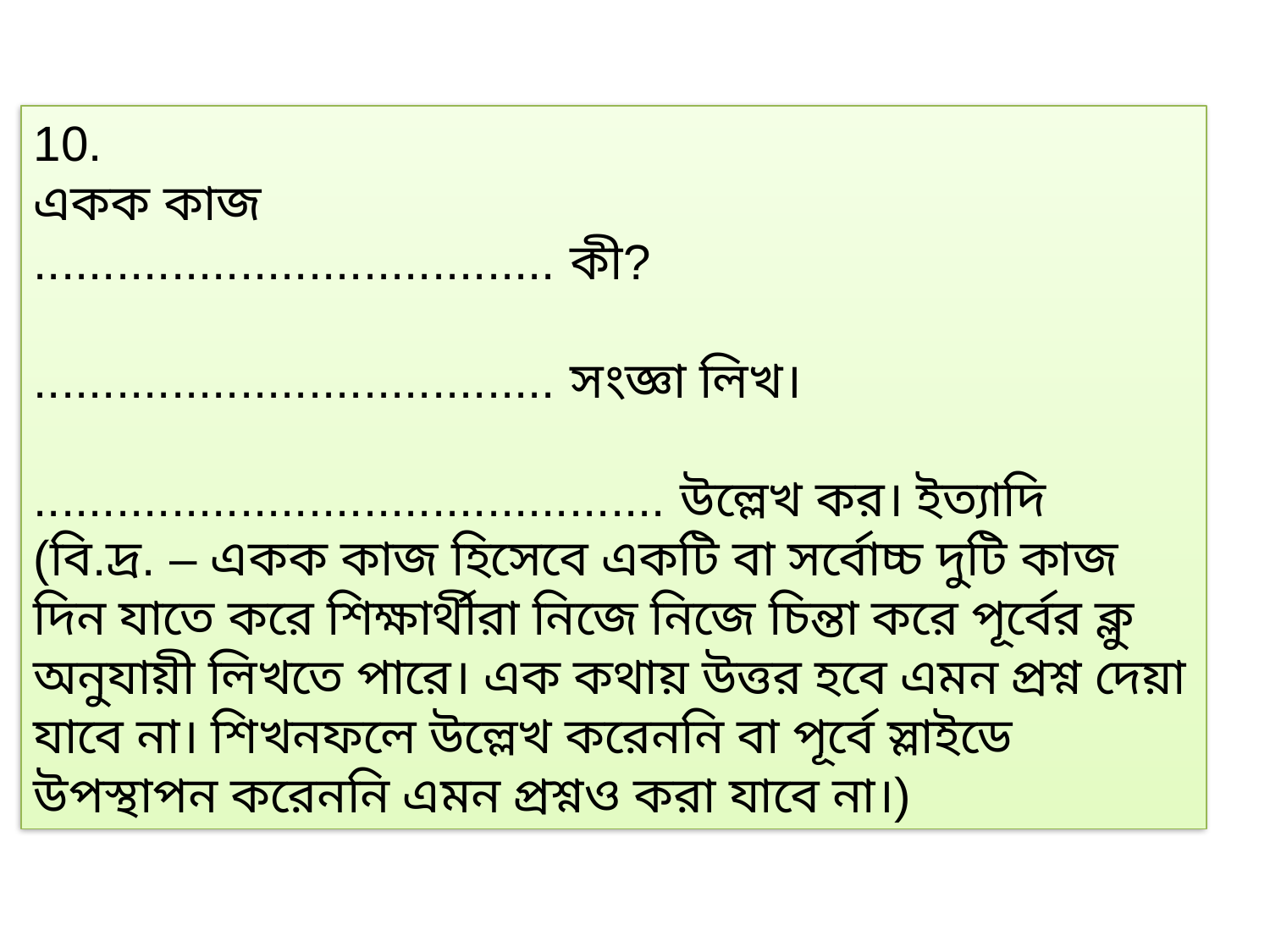

10.
একক কাজ
...................................... কী?
...................................... সংজ্ঞা লিখ।
.............................................. উল্লেখ কর। ইত্যাদি
(বি.দ্র. – একক কাজ হিসেবে একটি বা সর্বোচ্চ দুটি কাজ দিন যাতে করে শিক্ষার্থীরা নিজে নিজে চিন্তা করে পূর্বের ক্লু অনুযায়ী লিখতে পারে। এক কথায় উত্তর হবে এমন প্রশ্ন দেয়া যাবে না। শিখনফলে উল্লেখ করেননি বা পূর্বে স্লাইডে উপস্থাপন করেননি এমন প্রশ্নও করা যাবে না।)